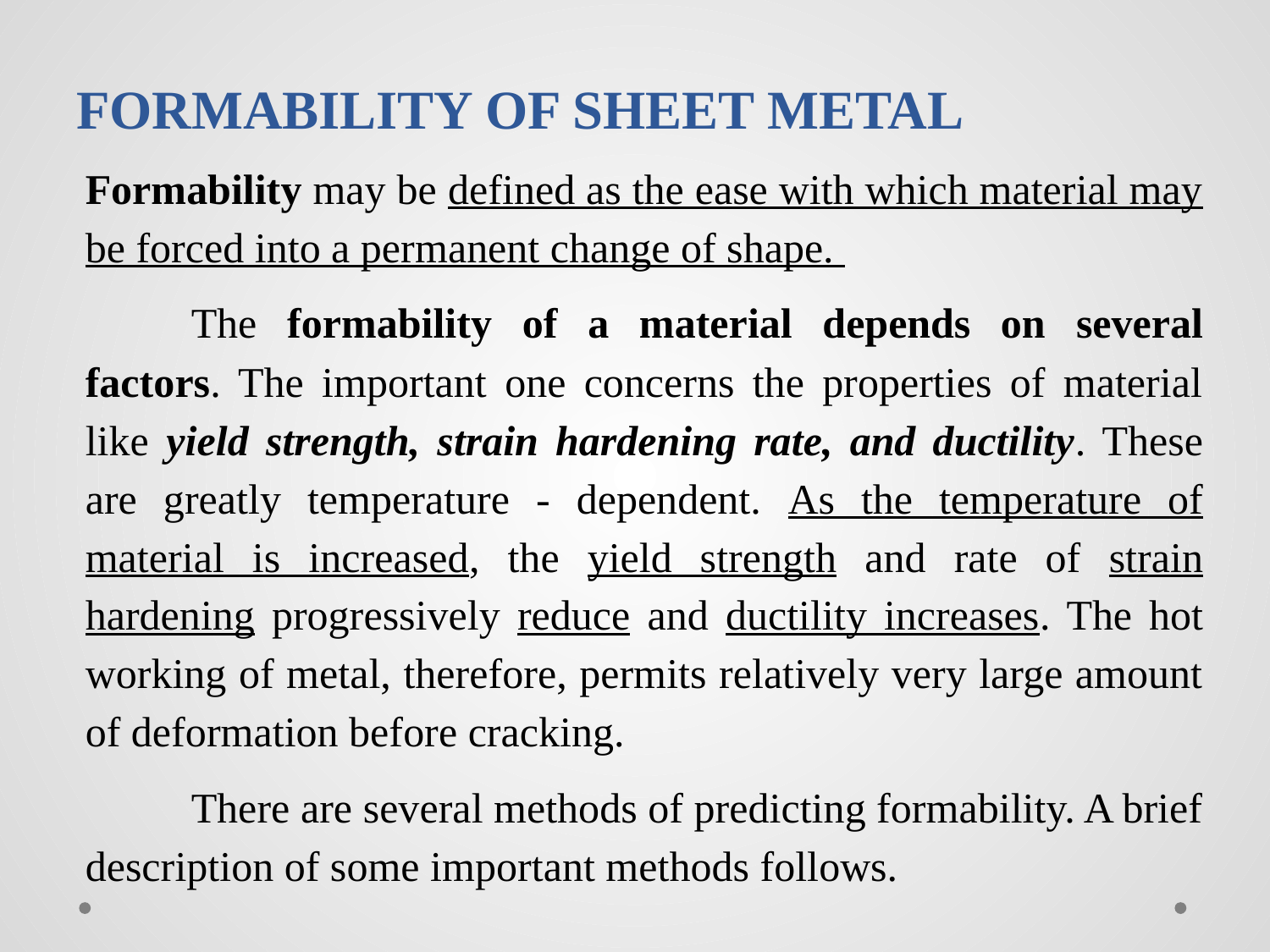

# FORMABILITY OF SHEET METAL
Formability may be defined as the ease with which material may be forced into a permanent change of shape.
          The formability of a material depends on several factors. The important one concerns the properties of material like yield strength, strain hardening rate, and ductility. These are greatly temperature - dependent. As the temperature of material is increased, the yield strength and rate of strain hardening progressively reduce and ductility increases. The hot working of metal, therefore, permits relatively very large amount of deformation before cracking.
          There are several methods of predicting formability. A brief description of some important methods follows.